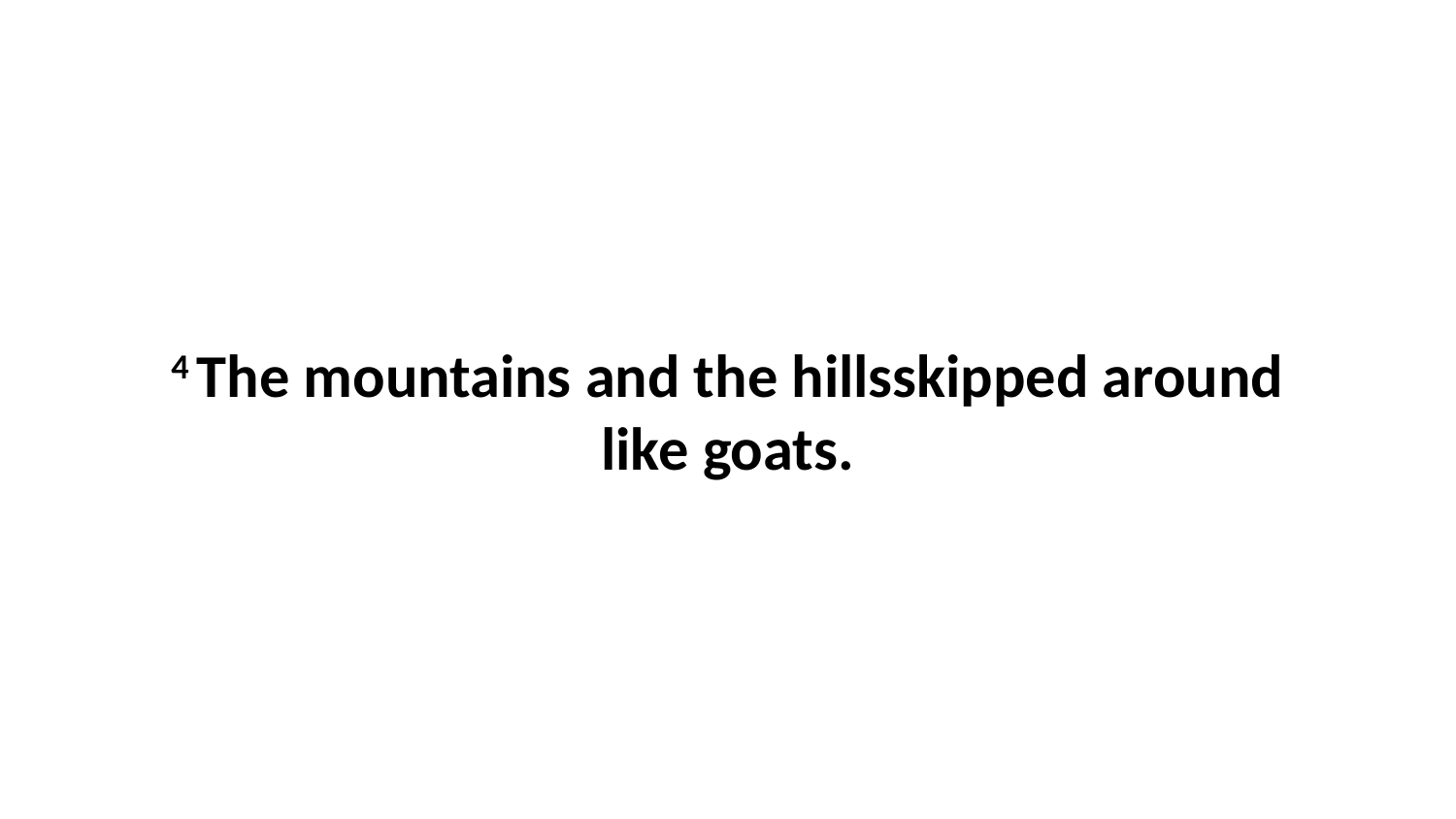

4 The mountains and the hillsskipped around like goats.